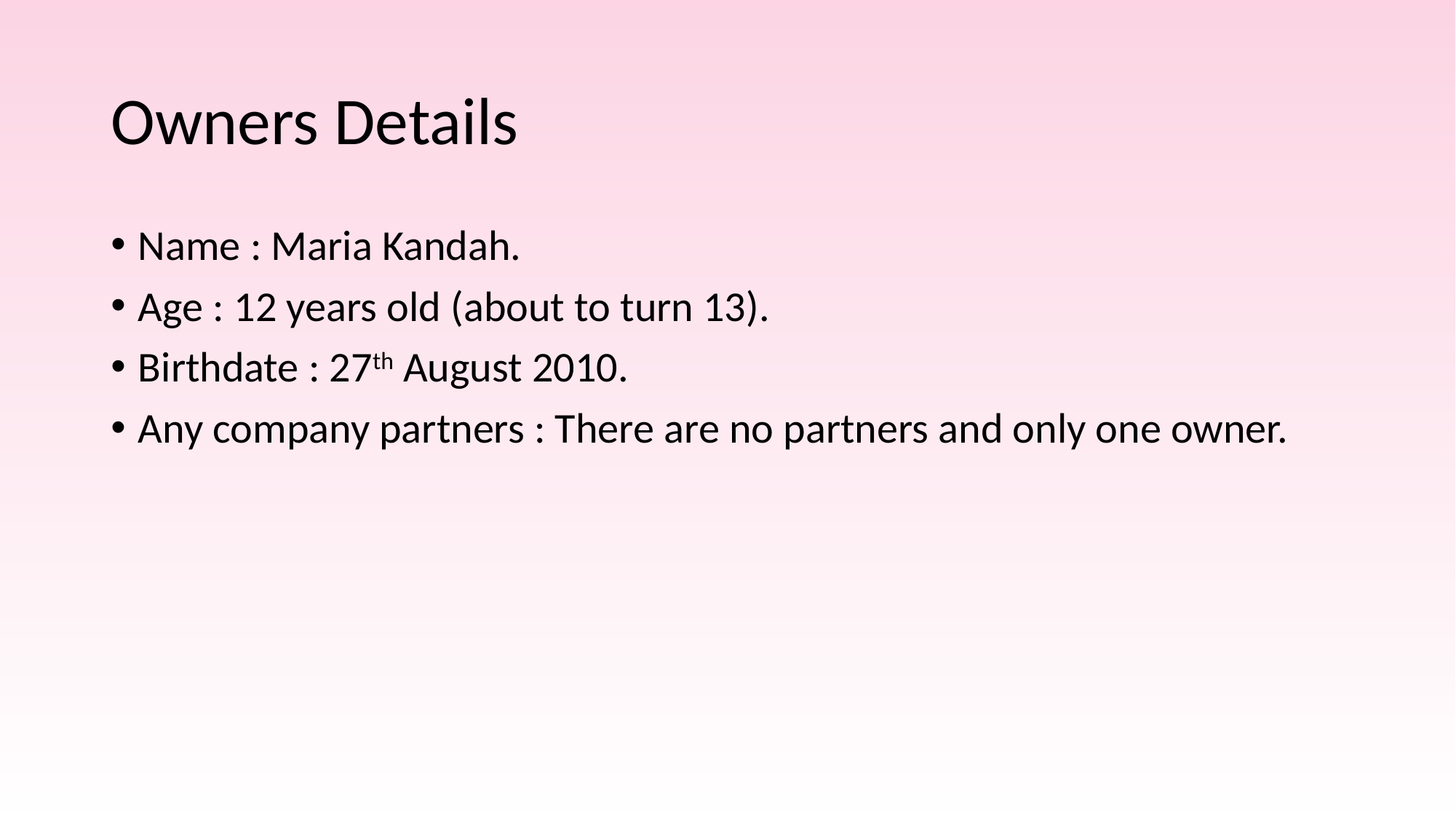

# Owners Details
Name : Maria Kandah.
Age : 12 years old (about to turn 13).
Birthdate : 27th August 2010.
Any company partners : There are no partners and only one owner.